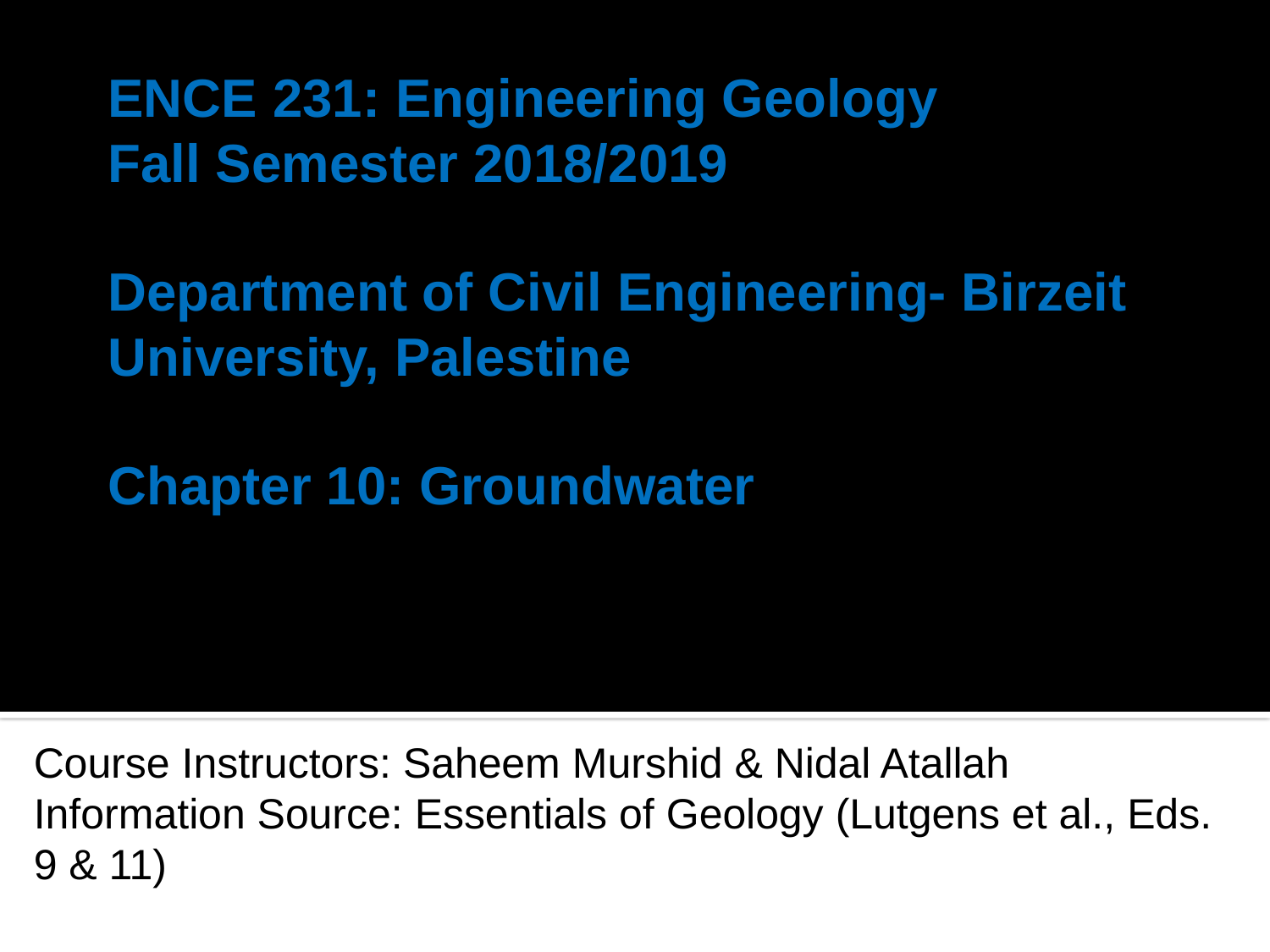

# ENCE 231: Engineering Geology Fall Semester 2018/2019 Department of Civil Engineering- Birzeit University, Palestine Chapter 10: Groundwater
Course Instructors: Saheem Murshid & Nidal Atallah
Information Source: Essentials of Geology (Lutgens et al., Eds. 9 & 11)